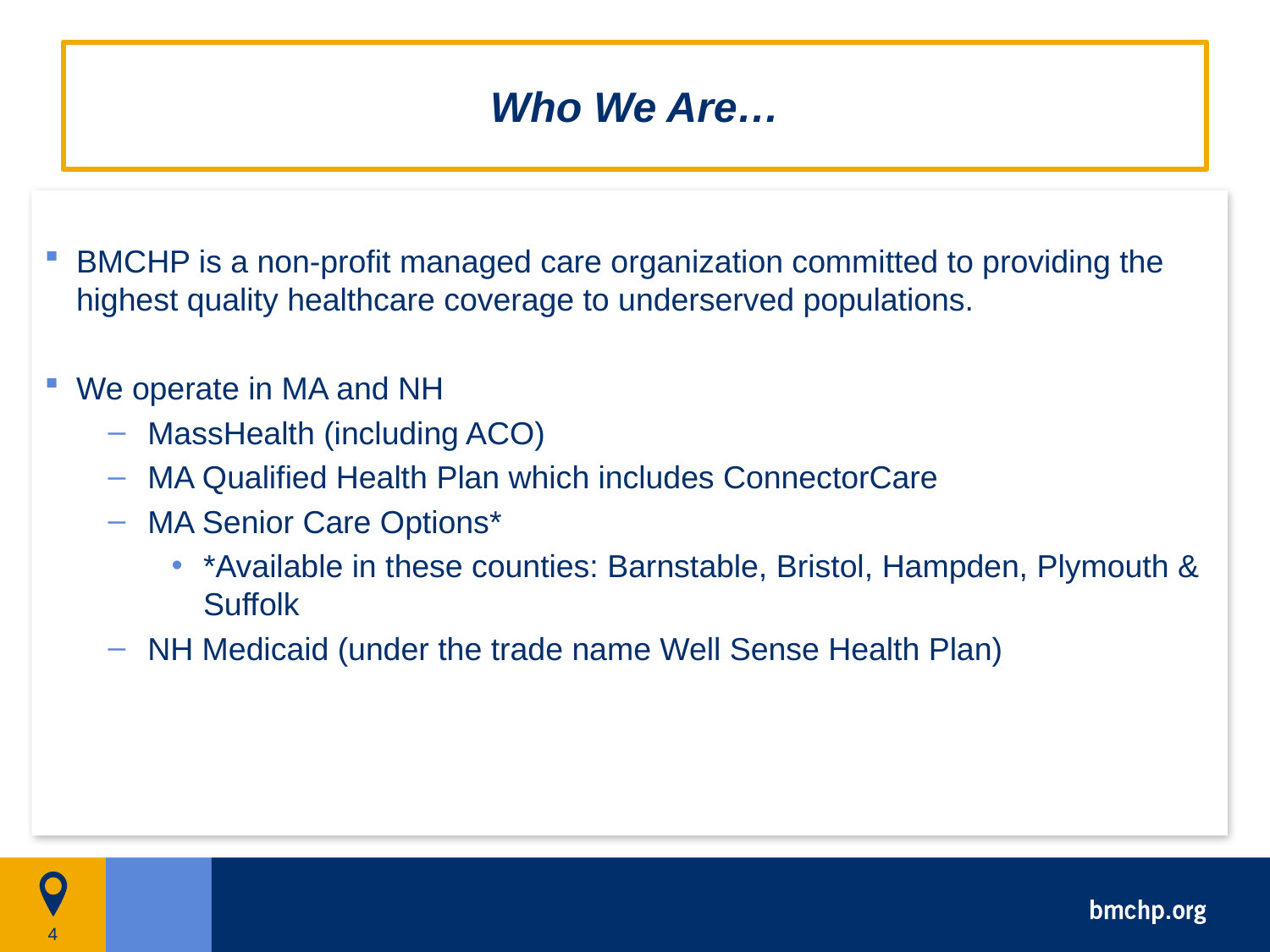

# Who We Are…

BMCHP is a non-profit managed care organization committed to providing the highest quality healthcare coverage to underserved populations.

We operate in MA and NH
MassHealth (including ACO)
MA Qualified Health Plan which includes ConnectorCare
MA Senior Care Options*
*Available in these counties: Barnstable, Bristol, Hampden, Plymouth & Suffolk
NH Medicaid (under the trade name Well Sense Health Plan)
ACOs are provider-led organizations that coordinate care, have an enhanced role for primary care, and are rewarded for value – improving total cost of care and outcomes – not volume

The primary focus is on improving patient outcomes by:
Promoting healthy behaviors
Expanding population health management programs, and
Improving data exchange between payers and providers